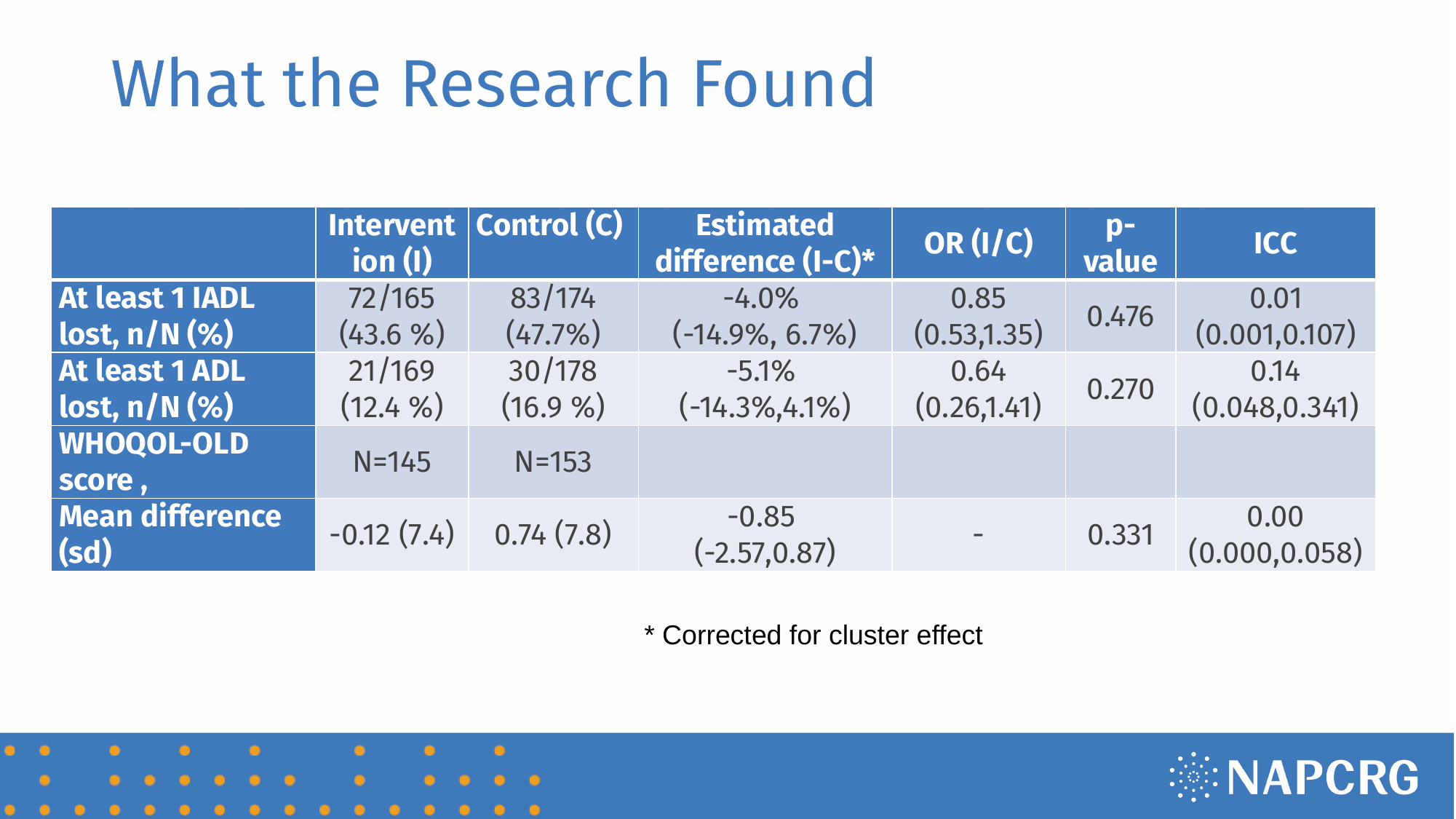

# What the Research Found
|  | Intervention (I) | Control (C) | Estimated difference (I-C)\* | OR (I/C) | p-value | ICC |
| --- | --- | --- | --- | --- | --- | --- |
| At least 1 IADL lost, n/N (%) | 72/165 (43.6 %) | 83/174 (47.7%) | -4.0% (-14.9%, 6.7%) | 0.85 (0.53,1.35) | 0.476 | 0.01 (0.001,0.107) |
| At least 1 ADL lost, n/N (%) | 21/169 (12.4 %) | 30/178 (16.9 %) | -5.1% (-14.3%,4.1%) | 0.64 (0.26,1.41) | 0.270 | 0.14 (0.048,0.341) |
| WHOQOL-OLD score , | N=145 | N=153 |  |  |  |  |
| Mean difference (sd) | -0.12 (7.4) | 0.74 (7.8) | -0.85 (-2.57,0.87) | - | 0.331 | 0.00 (0.000,0.058) |
* Corrected for cluster effect